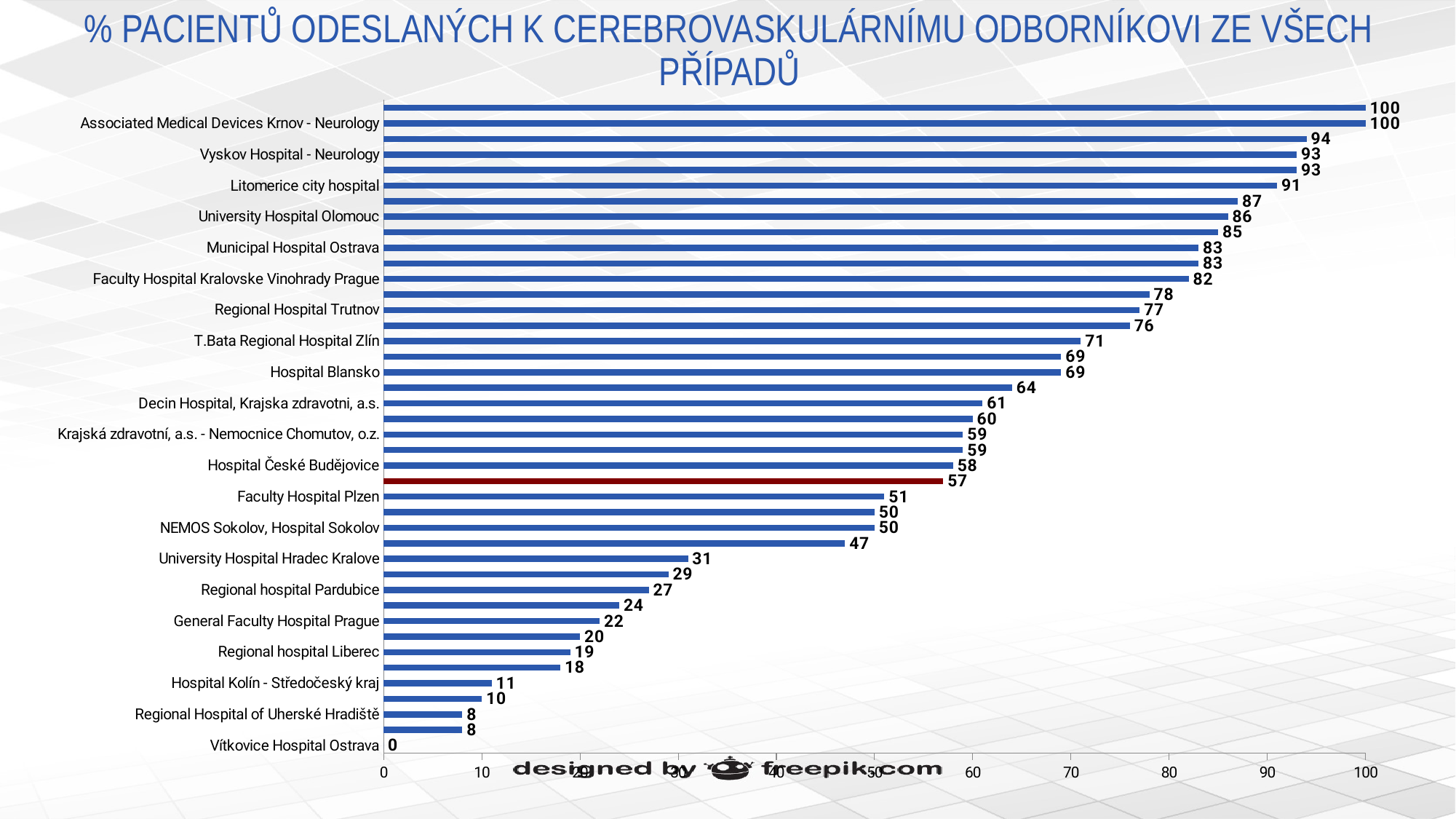

# % PACIENTŮ ODESLANÝCH K CEREBROVASKULÁRNÍMU ODBORNÍKOVI ZE VŠECH PŘÍPADŮ

### Chart

| Category | % recommended to a cerebrovascular expert - Recommended |
|---|---|
| Vítkovice Hospital Ostrava | 0.0 |
| St. Anne's University Hospital Brno | 8.0 |
| Regional Hospital of Uherské Hradiště | 8.0 |
| Karlovarská krajská nemocnice, a.s. | 10.0 |
| Hospital Kolín - Středočeský kraj | 11.0 |
| Hospital Břeclav | 18.0 |
| Regional hospital Liberec | 19.0 |
| University Hospital Brno | 20.0 |
| General Faculty Hospital Prague | 22.0 |
| Nemocnice Znojmo | 24.0 |
| Regional hospital Pardubice | 27.0 |
| Central military hospital | 29.0 |
| University Hospital Hradec Kralove | 31.0 |
| Hospital Trinec | 47.0 |
| NEMOS Sokolov, Hospital Sokolov | 50.0 |
| Jihlava Hospital  | 50.0 |
| Faculty Hospital Plzen | 51.0 |
| Czech Republic | 57.0 |
| Hospital České Budějovice | 58.0 |
| Karvinska hornicka nemocnice | 59.0 |
| Krajská zdravotní, a.s. - Nemocnice Chomutov, o.z. | 59.0 |
| University Hospital Motol Prague | 60.0 |
| Decin Hospital, Krajska zdravotni, a.s. | 61.0 |
| University Hospital Ostrava | 64.0 |
| Hospital Blansko | 69.0 |
| Pisek Hospital | 69.0 |
| T.Bata Regional Hospital Zlín | 71.0 |
| Na Homolce Hospital | 76.0 |
| Regional Hospital Trutnov | 77.0 |
| Regional Hospital Kladno | 78.0 |
| Faculty Hospital Kralovske Vinohrady Prague | 82.0 |
| Regional hospital Nachod | 83.0 |
| Municipal Hospital Ostrava | 83.0 |
| Thomayer's Hospital Prague | 85.0 |
| University Hospital Olomouc | 86.0 |
| Area Hospital Příbram - Neurology | 87.0 |
| Litomerice city hospital | 91.0 |
| Masaryk hospital Usti nad Labem | 93.0 |
| Vyskov Hospital - Neurology | 93.0 |
| Hospital Teplice | 94.0 |
| Associated Medical Devices Krnov - Neurology | 100.0 |
| Prostějov Hospital | 100.0 |